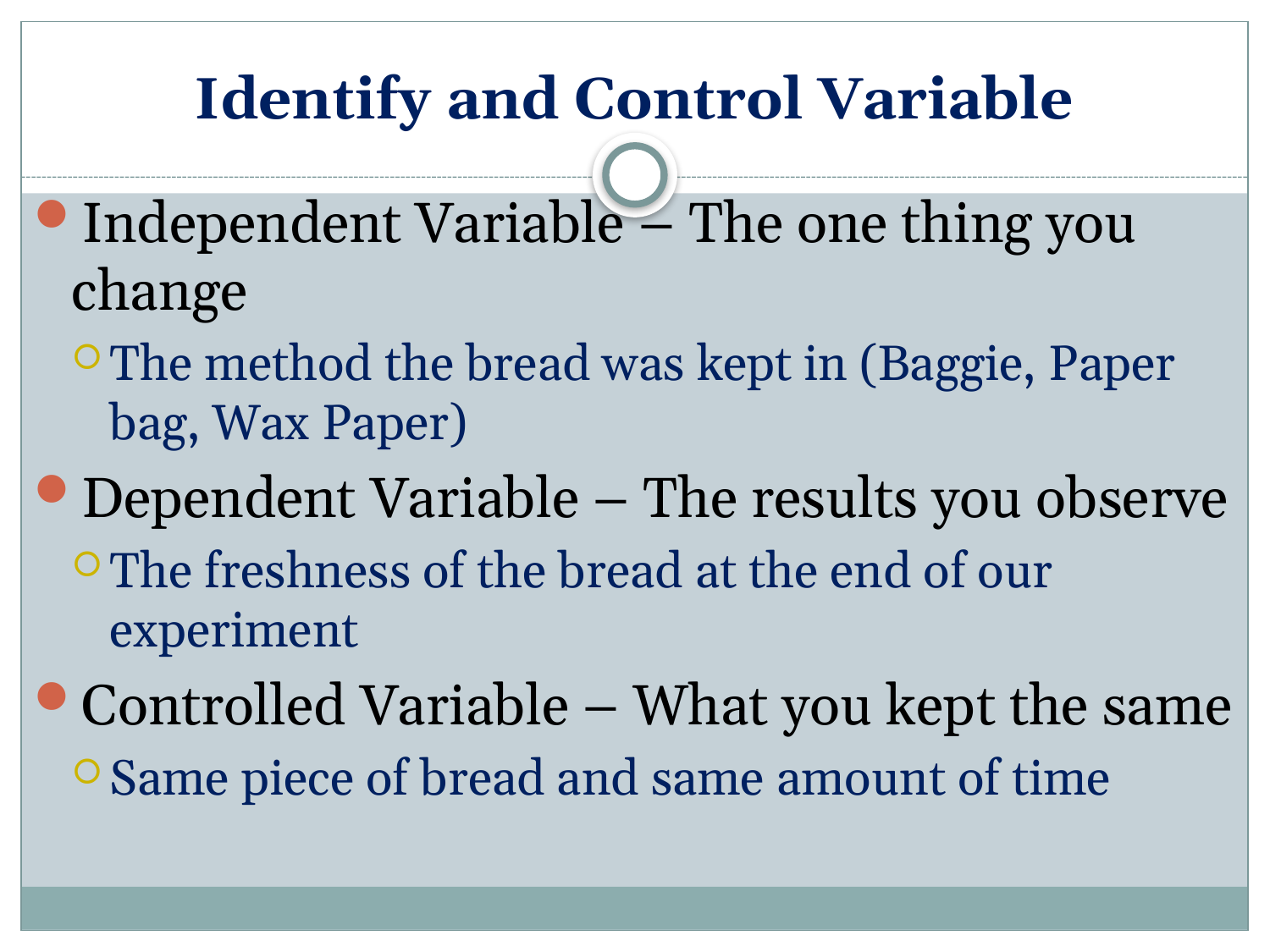

# Identify and Control Variable
Independent Variable – The one thing you change
The method the bread was kept in (Baggie, Paper bag, Wax Paper)
Dependent Variable – The results you observe
The freshness of the bread at the end of our experiment
Controlled Variable – What you kept the same
Same piece of bread and same amount of time